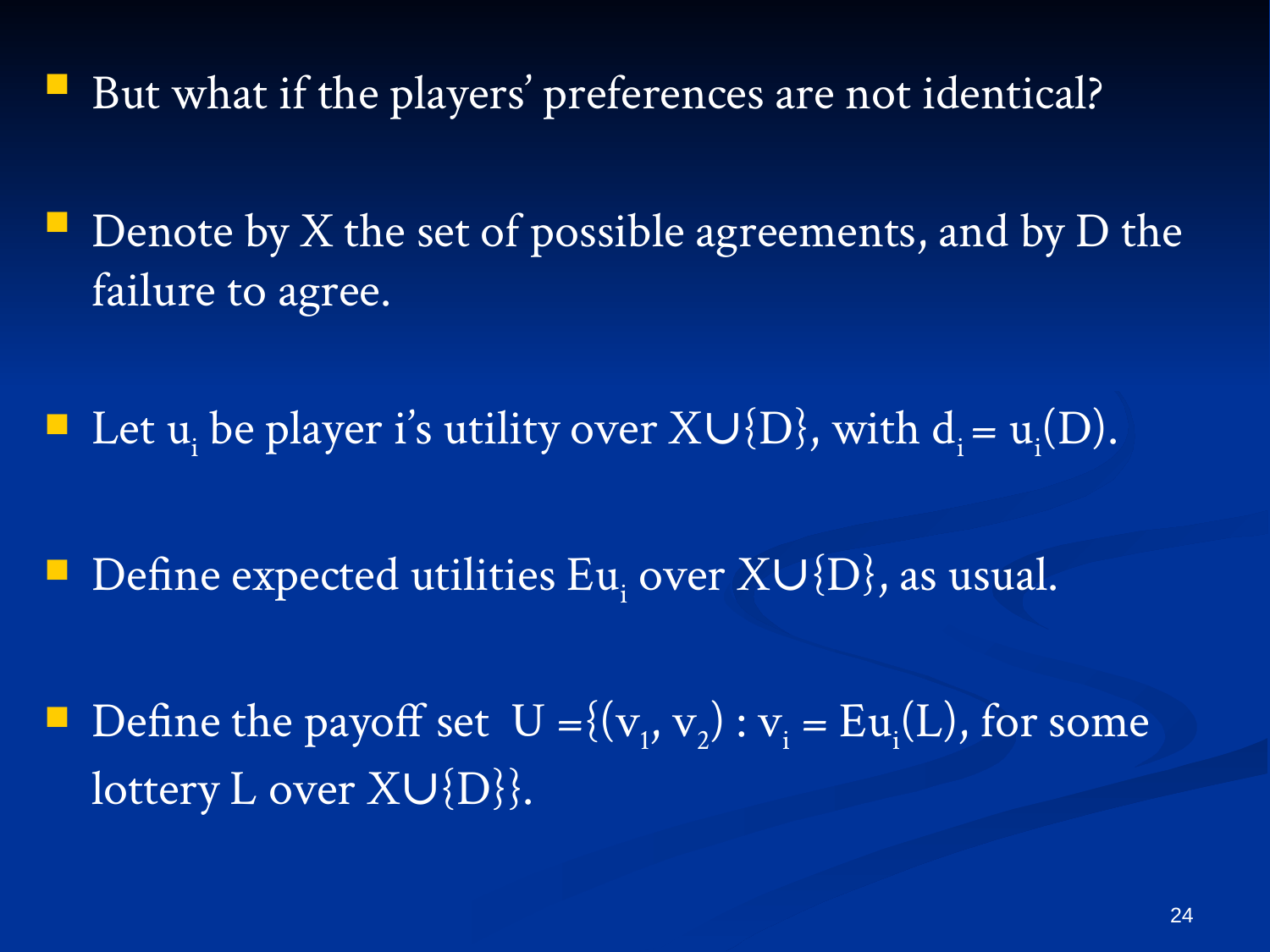

But what if the players’ preferences are not identical?

Denote by X the set of possible agreements, and by D the failure to agree.

Let ui be player i’s utility over X∪{D}, with di = ui(D).

Define expected utilities Eui over X∪{D}, as usual.

Define the payoff set  U ={(v1, v2) : vi = Eui(L), for some lottery L over X∪{D}}.
24